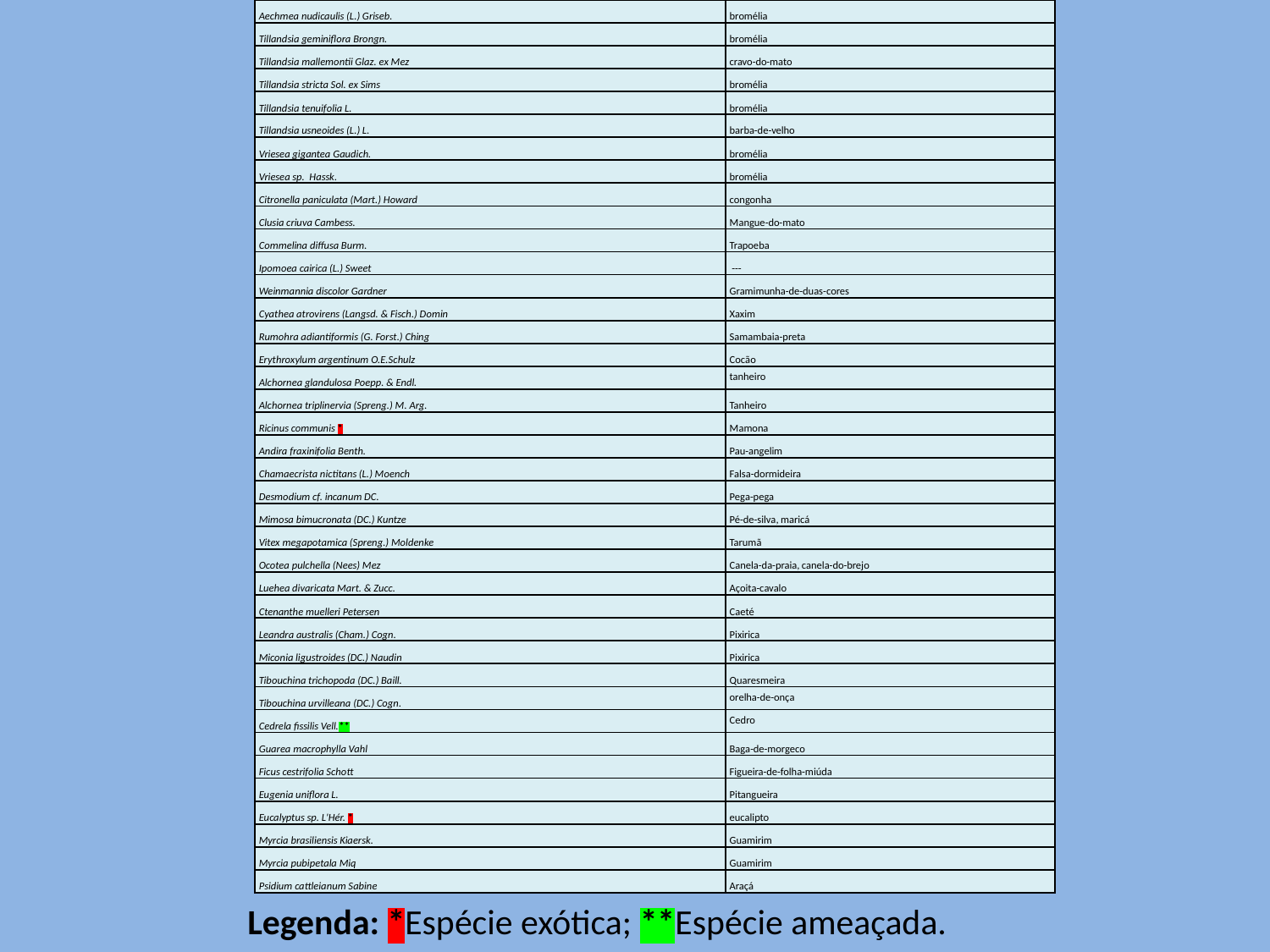

| Aechmea nudicaulis (L.) Griseb. | bromélia |
| --- | --- |
| Tillandsia geminiflora Brongn. | bromélia |
| Tillandsia mallemontii Glaz. ex Mez | cravo-do-mato |
| Tillandsia stricta Sol. ex Sims | bromélia |
| Tillandsia tenuifolia L. | bromélia |
| Tillandsia usneoides (L.) L. | barba-de-velho |
| Vriesea gigantea Gaudich. | bromélia |
| Vriesea sp. Hassk. | bromélia |
| Citronella paniculata (Mart.) Howard | congonha |
| Clusia criuva Cambess. | Mangue-do-mato |
| Commelina diffusa Burm. | Trapoeba |
| Ipomoea cairica (L.) Sweet | --- |
| Weinmannia discolor Gardner | Gramimunha-de-duas-cores |
| Cyathea atrovirens (Langsd. & Fisch.) Domin | Xaxim |
| Rumohra adiantiformis (G. Forst.) Ching | Samambaia-preta |
| Erythroxylum argentinum O.E.Schulz | Cocão |
| Alchornea glandulosa Poepp. & Endl. | tanheiro |
| Alchornea triplinervia (Spreng.) M. Arg. | Tanheiro |
| Ricinus communis \* | Mamona |
| Andira fraxinifolia Benth. | Pau-angelim |
| Chamaecrista nictitans (L.) Moench | Falsa-dormideira |
| Desmodium cf. incanum DC. | Pega-pega |
| Mimosa bimucronata (DC.) Kuntze | Pé-de-silva, maricá |
| Vitex megapotamica (Spreng.) Moldenke | Tarumã |
| Ocotea pulchella (Nees) Mez | Canela-da-praia, canela-do-brejo |
| Luehea divaricata Mart. & Zucc. | Açoita-cavalo |
| Ctenanthe muelleri Petersen | Caeté |
| Leandra australis (Cham.) Cogn. | Pixirica |
| Miconia ligustroides (DC.) Naudin | Pixirica |
| Tibouchina trichopoda (DC.) Baill. | Quaresmeira |
| Tibouchina urvilleana (DC.) Cogn. | orelha-de-onça |
| Cedrela fissilis Vell.\*\* | Cedro |
| Guarea macrophylla Vahl | Baga-de-morgeco |
| Ficus cestrifolia Schott | Figueira-de-folha-miúda |
| Eugenia uniflora L. | Pitangueira |
| Eucalyptus sp. L'Hér. \* | eucalipto |
| Myrcia brasiliensis Kiaersk. | Guamirim |
| Myrcia pubipetala Miq | Guamirim |
| Psidium cattleianum Sabine | Araçá |
Legenda: *Espécie exótica; **Espécie ameaçada.